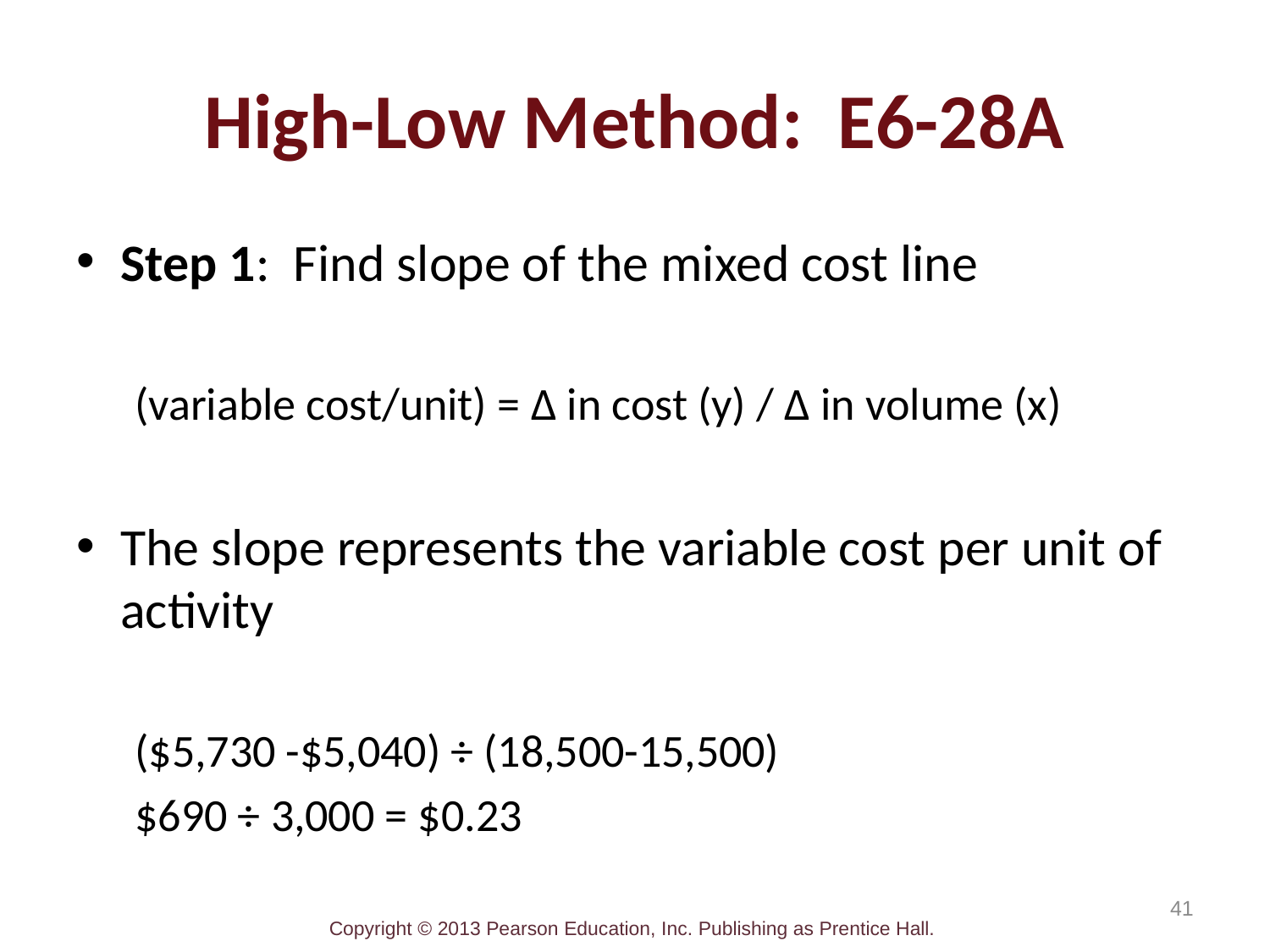

# High-Low Method:  E6-28A
Step 1:  Find slope of the mixed cost line

(variable cost/unit) = Δ in cost (y) / Δ in volume (x)

The slope represents the variable cost per unit of activity

($5,730 -$5,040) ÷ (18,500-15,500)
$690 ÷ 3,000 = $0.23
41